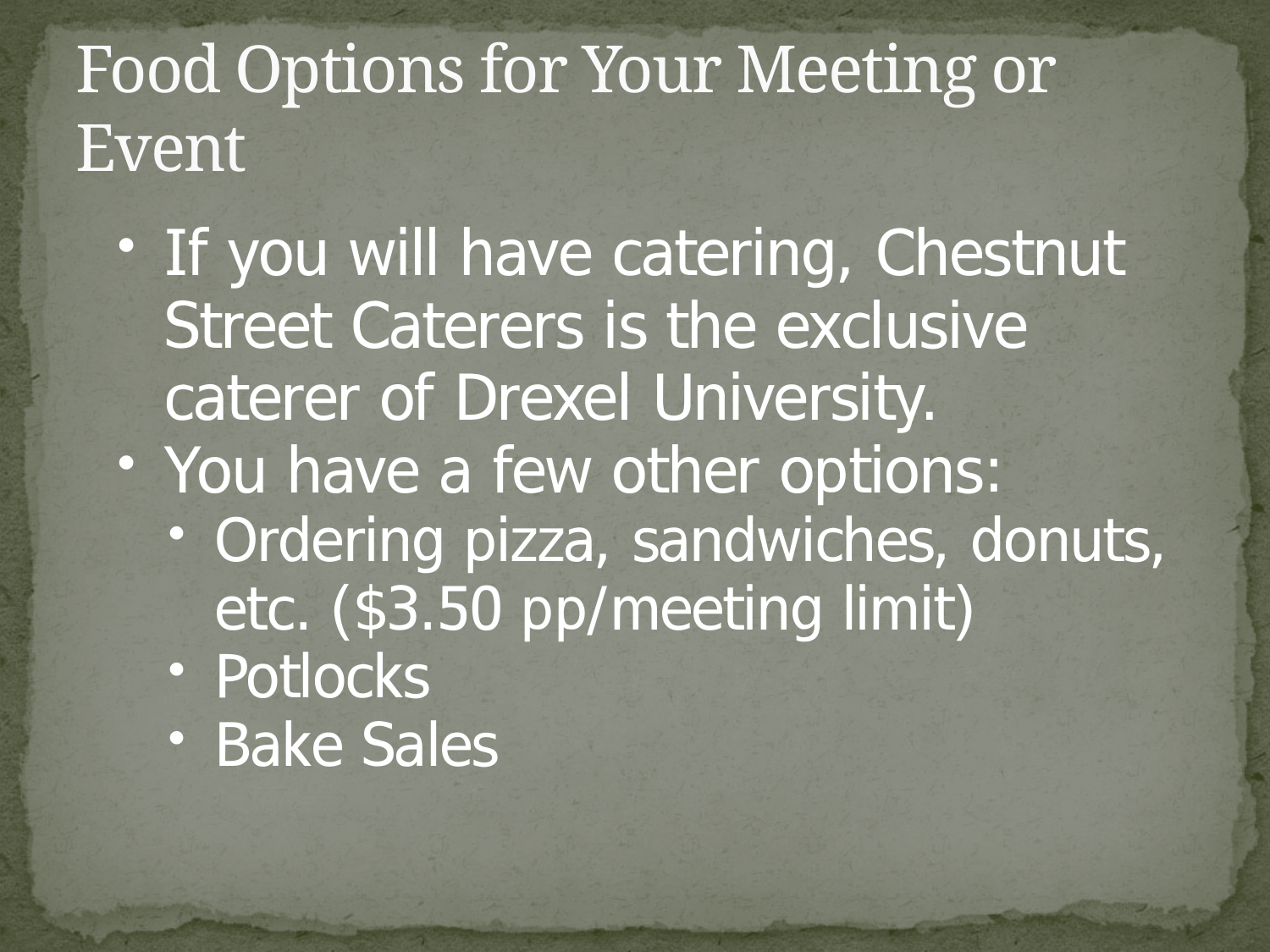

# Food Options for Your Meeting or Event
If you will have catering, Chestnut Street Caterers is the exclusive caterer of Drexel University.
You have a few other options:
Ordering pizza, sandwiches, donuts, etc. ($3.50 pp/meeting limit)
Potlocks
Bake Sales